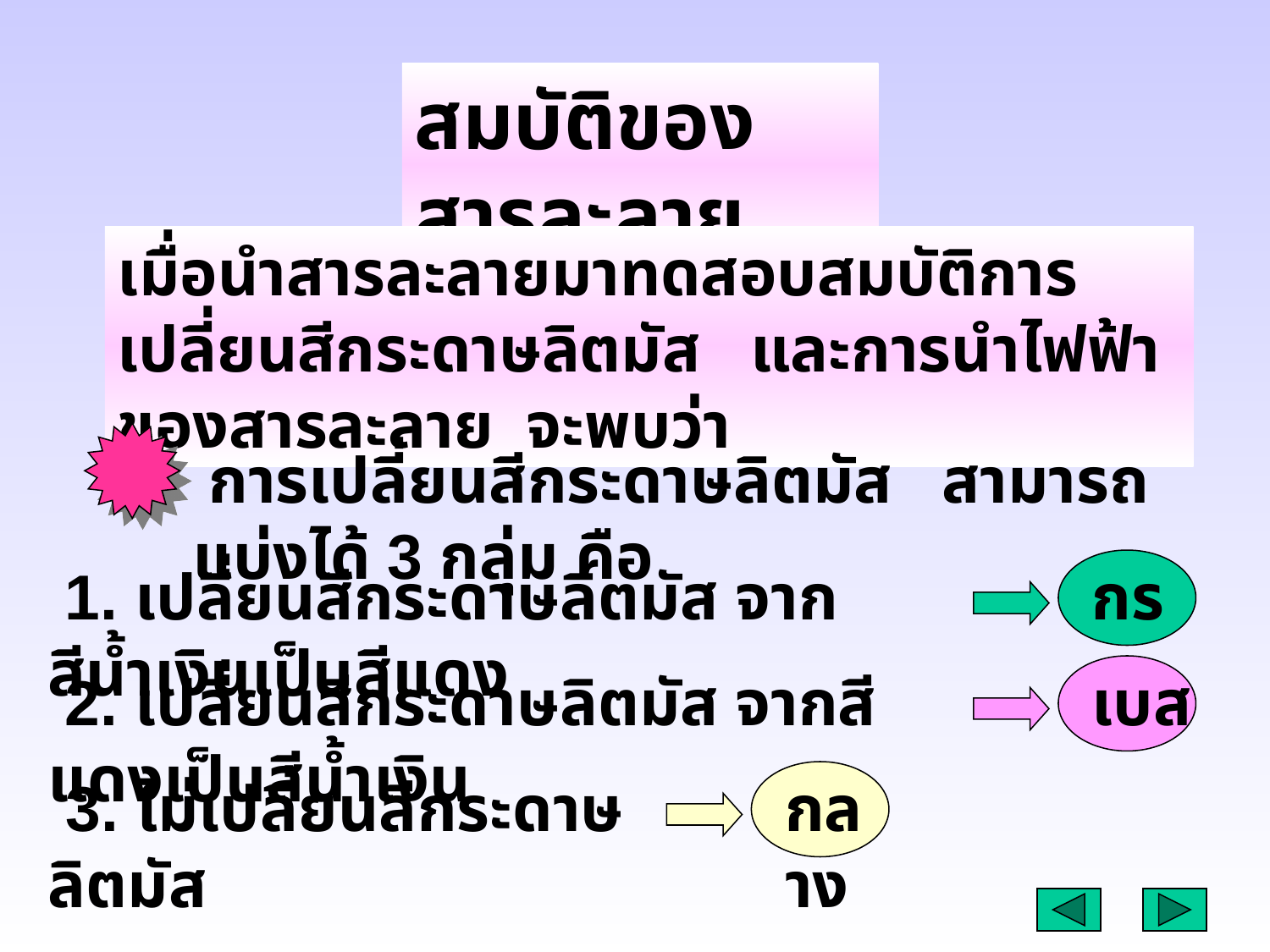

สมบัติของสารละลาย
เมื่อนำสารละลายมาทดสอบสมบัติการเปลี่ยนสีกระดาษลิตมัส   และการนำไฟฟ้าของสารละลาย  จะพบว่า

 การเปลี่ยนสีกระดาษลิตมัส   สามารถแบ่งได้ 3 กลุ่ม คือ
 1. เปลี่ยนสีกระดาษลิตมัส จากสีน้ำเงินเป็นสีแดง

กรด

 2. เปลี่ยนสีกระดาษลิตมัส จากสีแดงเป็นสีน้ำเงิน

เบส

 3. ไม่เปลี่ยนสีกระดาษลิตมัส

กลาง